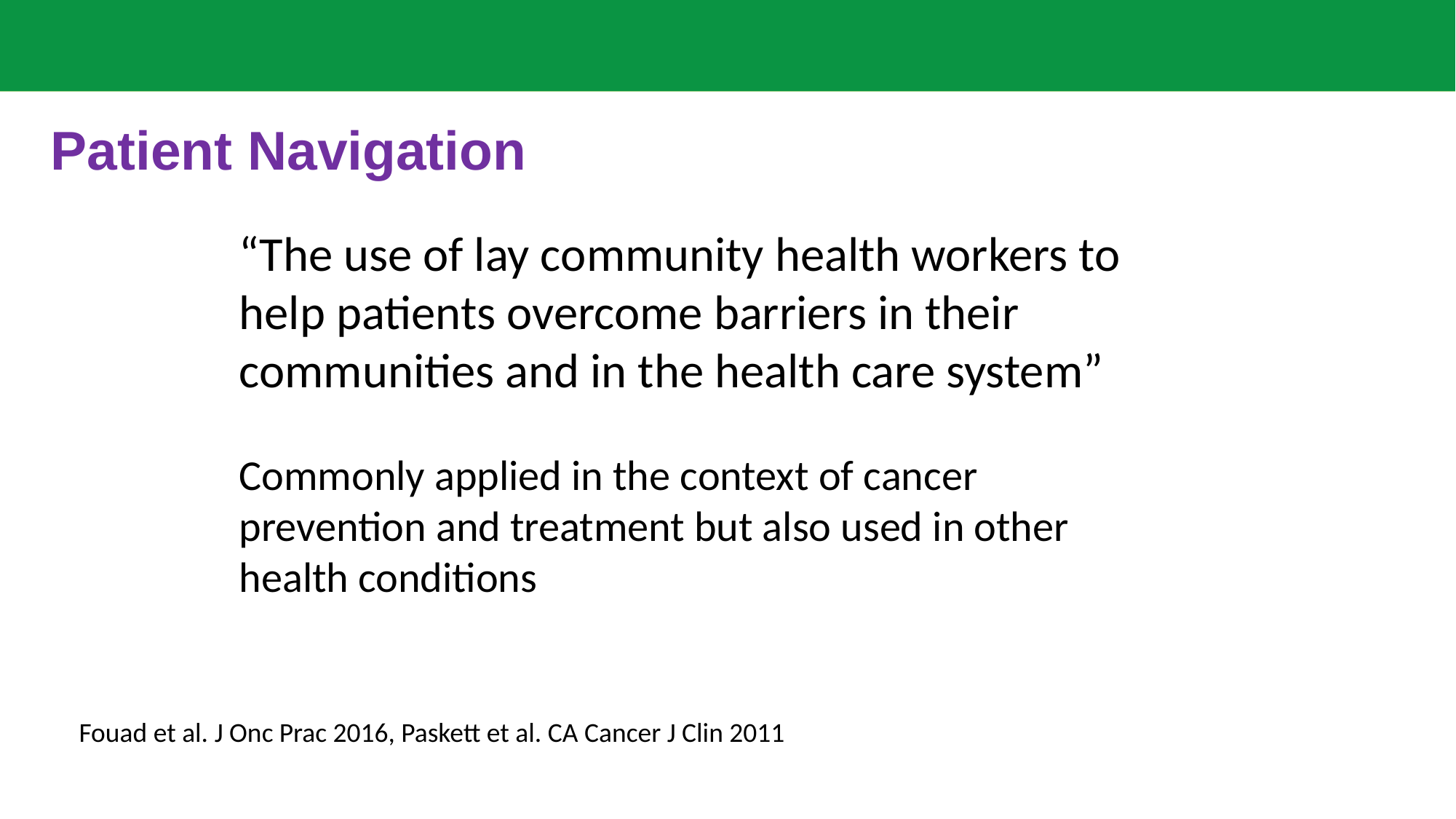

# Patient Navigation
“The use of lay community health workers to help patients overcome barriers in their communities and in the health care system”

Commonly applied in the context of cancer prevention and treatment but also used in other health conditions
Fouad et al. J Onc Prac 2016, Paskett et al. CA Cancer J Clin 2011